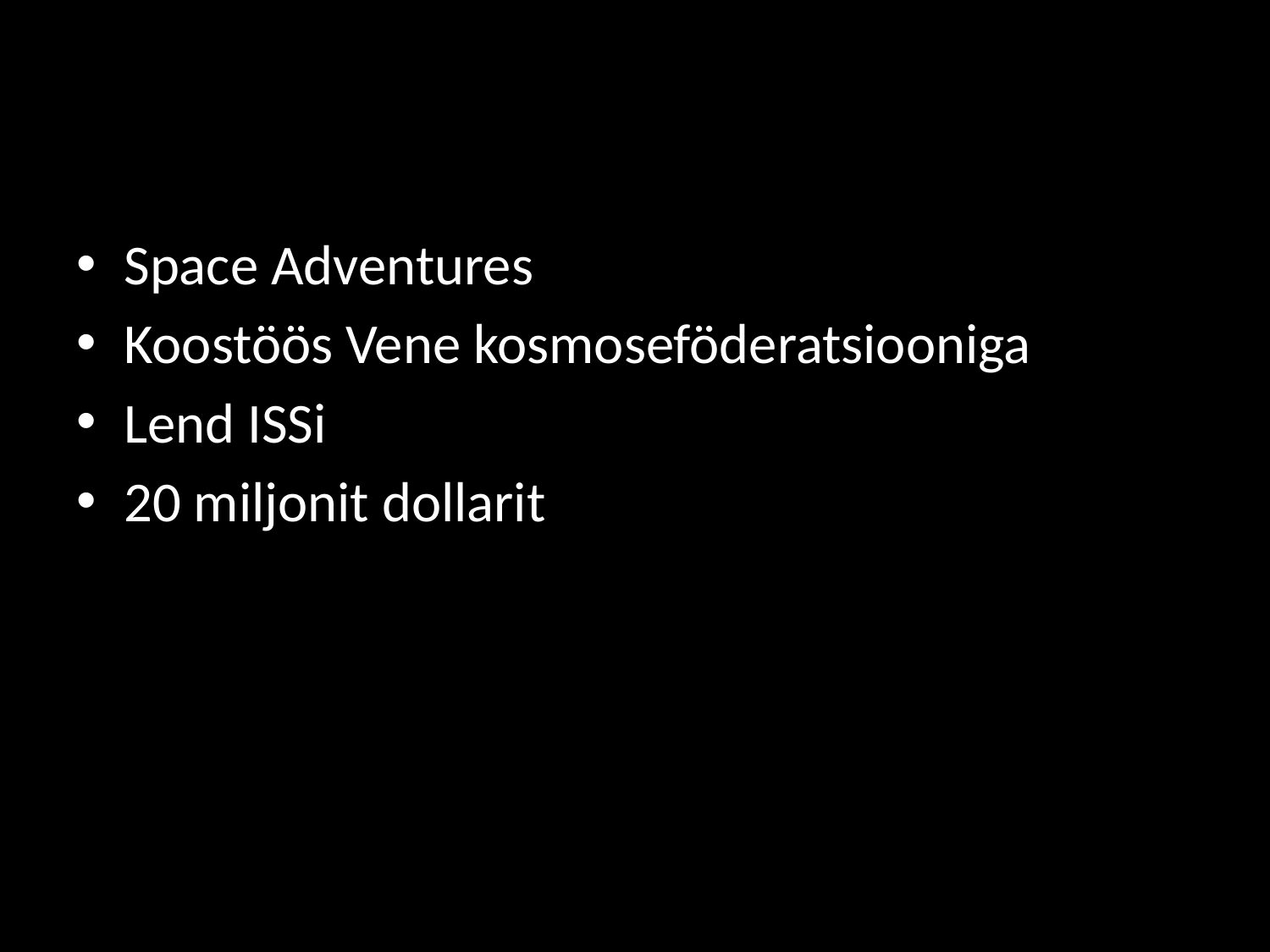

#
Space Adventures
Koostöös Vene kosmoseföderatsiooniga
Lend ISSi
20 miljonit dollarit